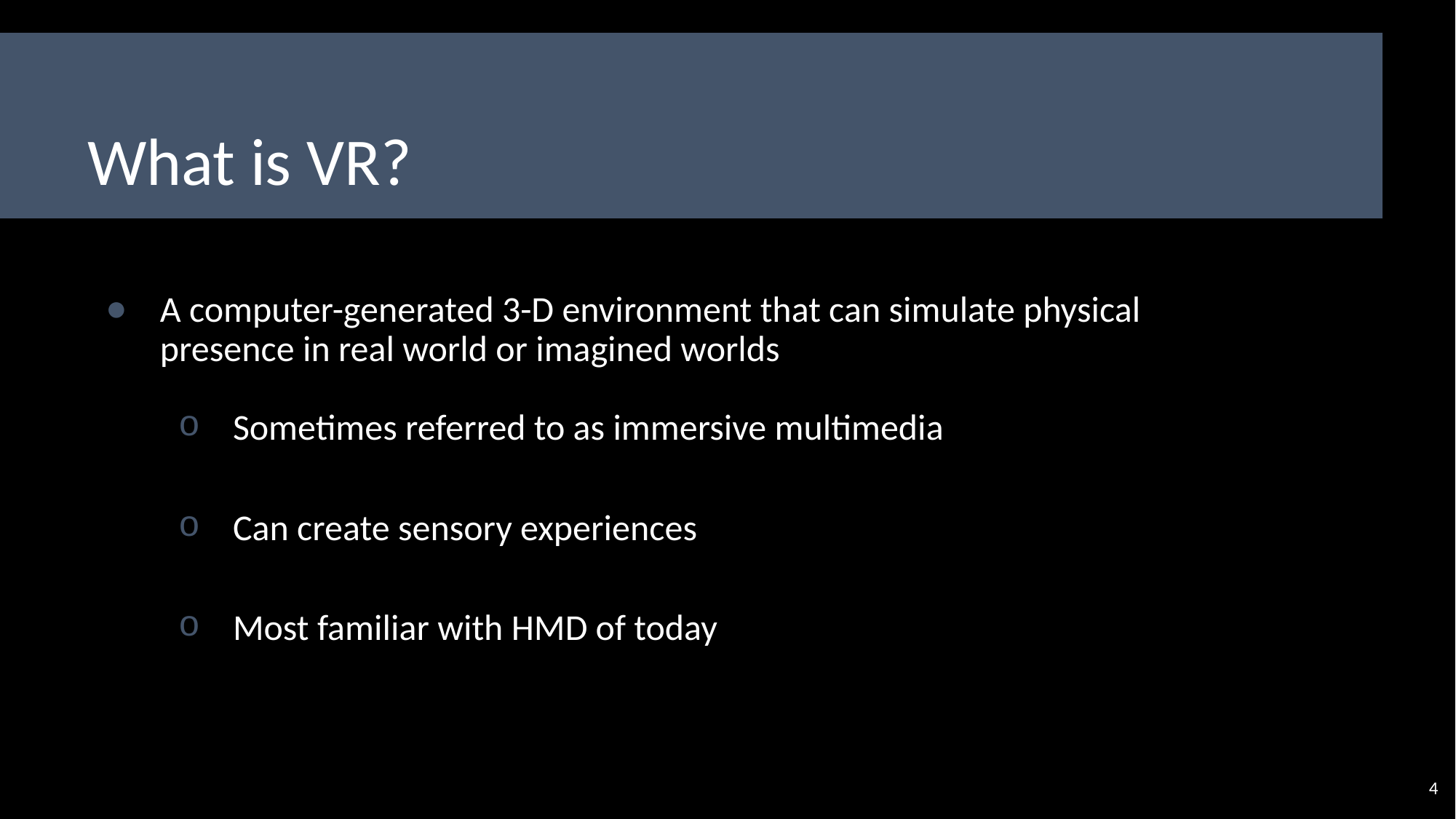

# What is VR?

A computer-generated 3-D environment that can simulate physical presence in real world or imagined worlds

Sometimes referred to as immersive multimedia

Can create sensory experiences

Most familiar with HMD of today

4